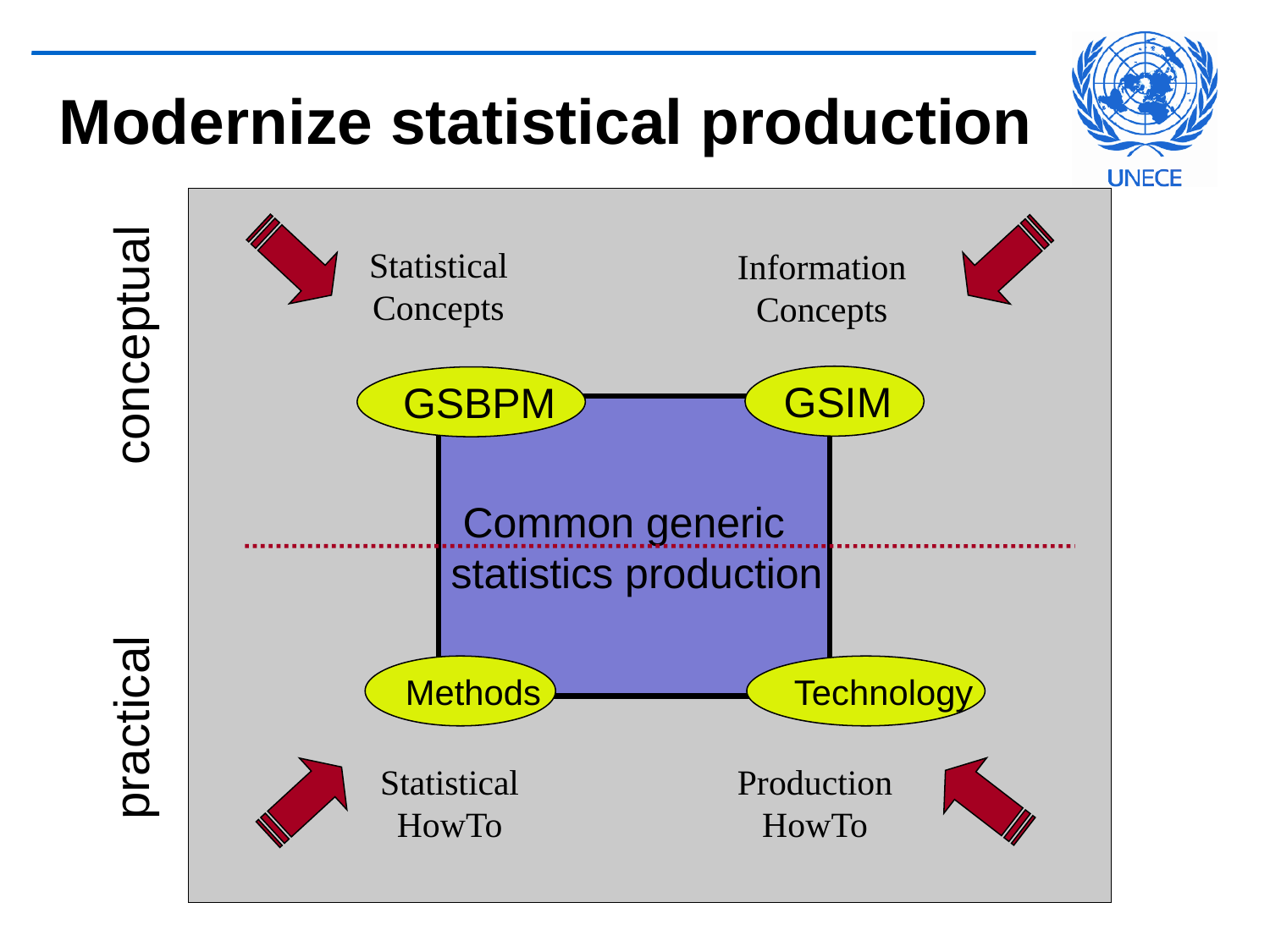

# Modernize statistical production

Statistical
Concepts
Information
Concepts
conceptual
GSIM
GSBPM
 Common generic
statistics production

Technology
Methods
practical
Statistical
HowTo
Production
HowTo